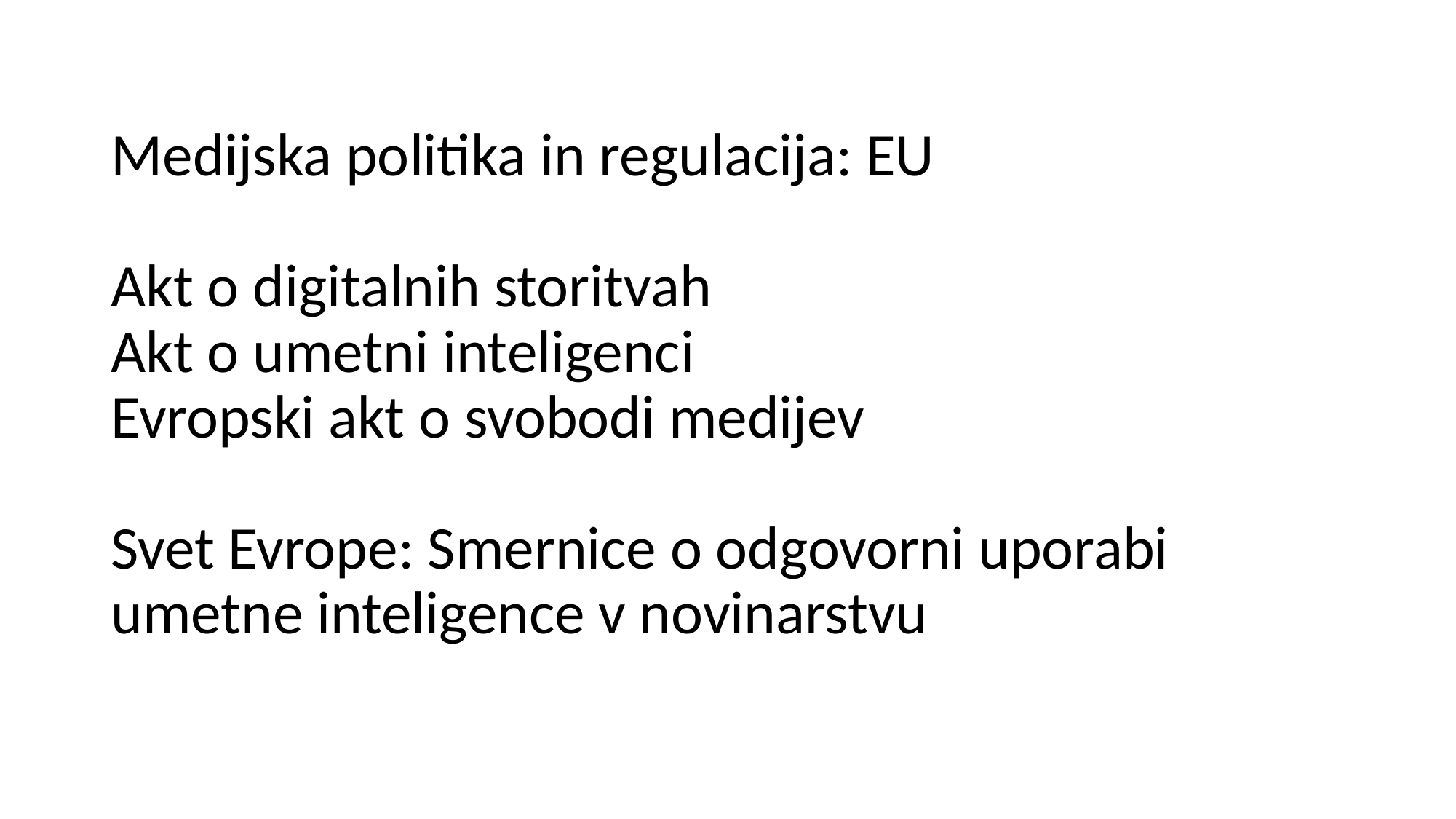

# Medijska politika in regulacija: EU Akt o digitalnih storitvah Akt o umetni inteligenci Evropski akt o svobodi medijev Svet Evrope: Smernice o odgovorni uporabi umetne inteligence v novinarstvu